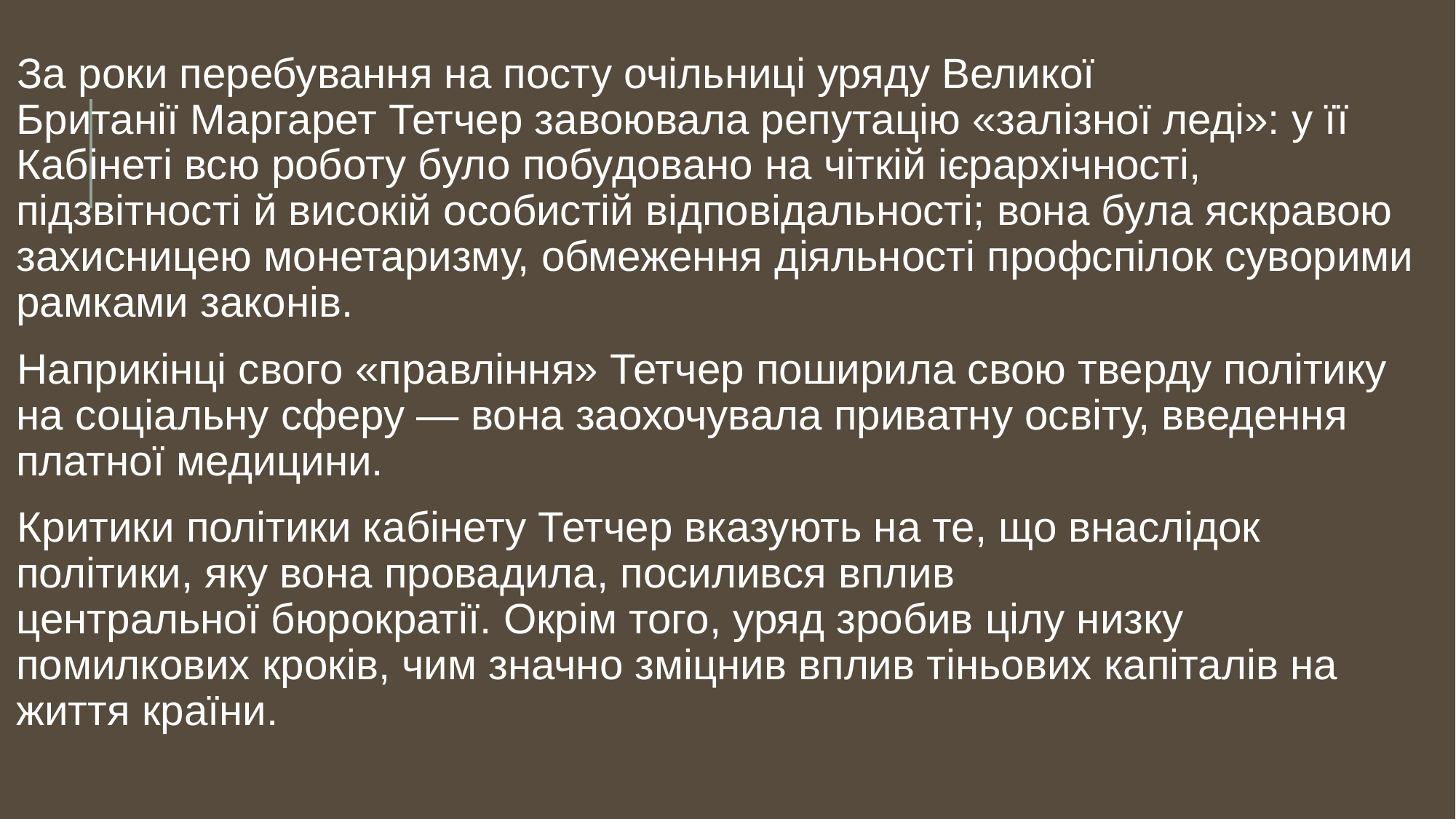

За роки перебування на посту очільниці уряду Великої Британії Маргарет Тетчер завоювала репутацію «залізної леді»: у її Кабінеті всю роботу було побудовано на чіткій ієрархічності, підзвітності й високій особистій відповідальності; вона була яскравою захисницею монетаризму, обмеження діяльності профспілок суворими рамками законів.
Наприкінці свого «правління» Тетчер поширила свою тверду політику на соціальну сферу — вона заохочувала приватну освіту, введення платної медицини.
Критики політики кабінету Тетчер вказують на те, що внаслідок політики, яку вона провадила, посилився вплив центральної бюрократії. Окрім того, уряд зробив цілу низку помилкових кроків, чим значно зміцнив вплив тіньових капіталів на життя країни.

#